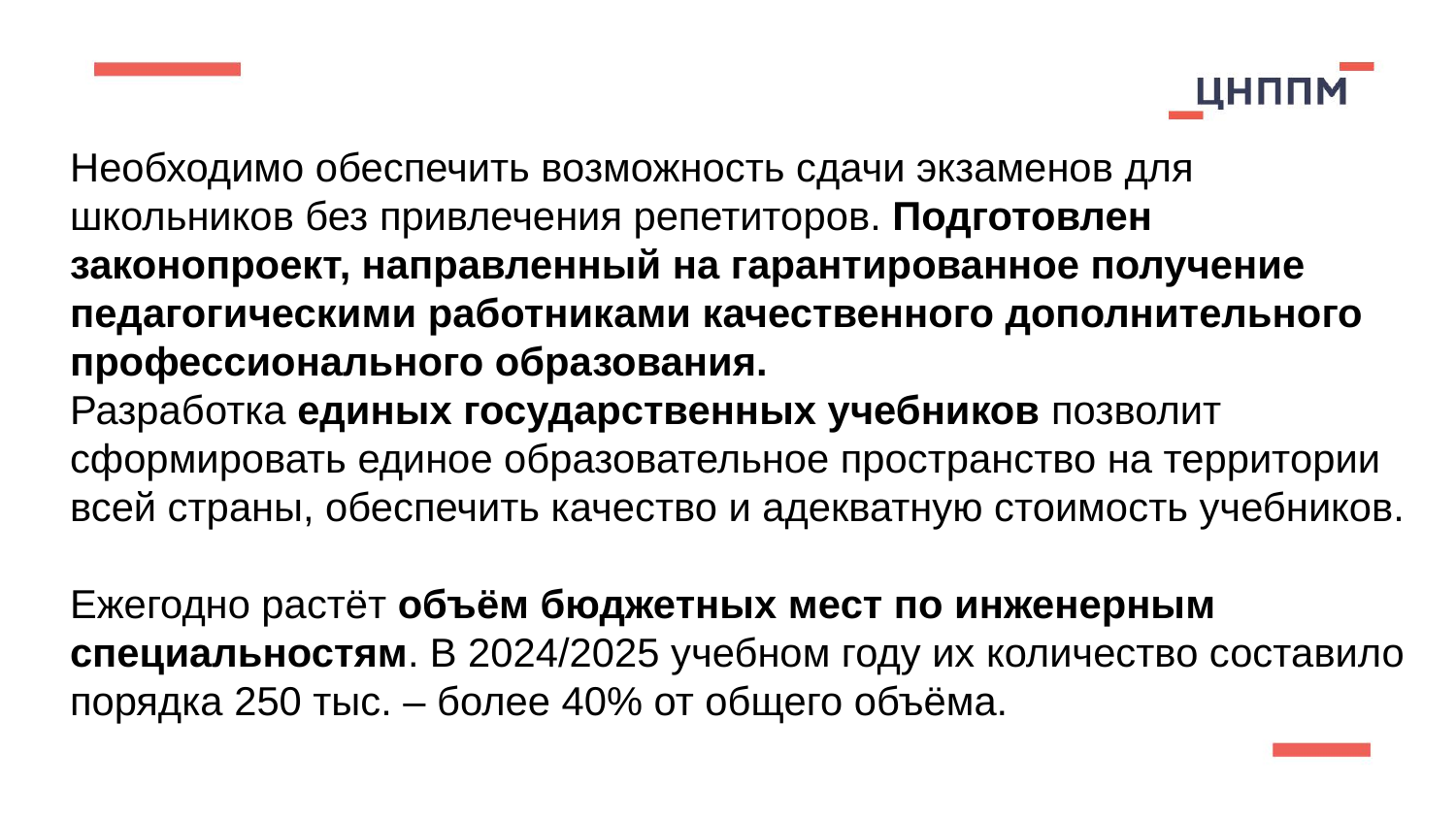

Необходимо обеспечить возможность сдачи экзаменов для школьников без привлечения репетиторов. Подготовлен законопроект, направленный на гарантированное получение педагогическими работниками качественного дополнительного профессионального образования.
Разработка единых государственных учебников позволит сформировать единое образовательное пространство на территории всей страны, обеспечить качество и адекватную стоимость учебников.

Ежегодно растёт объём бюджетных мест по инженерным специальностям. В 2024/2025 учебном году их количество составило порядка 250 тыс. – более 40% от общего объёма.